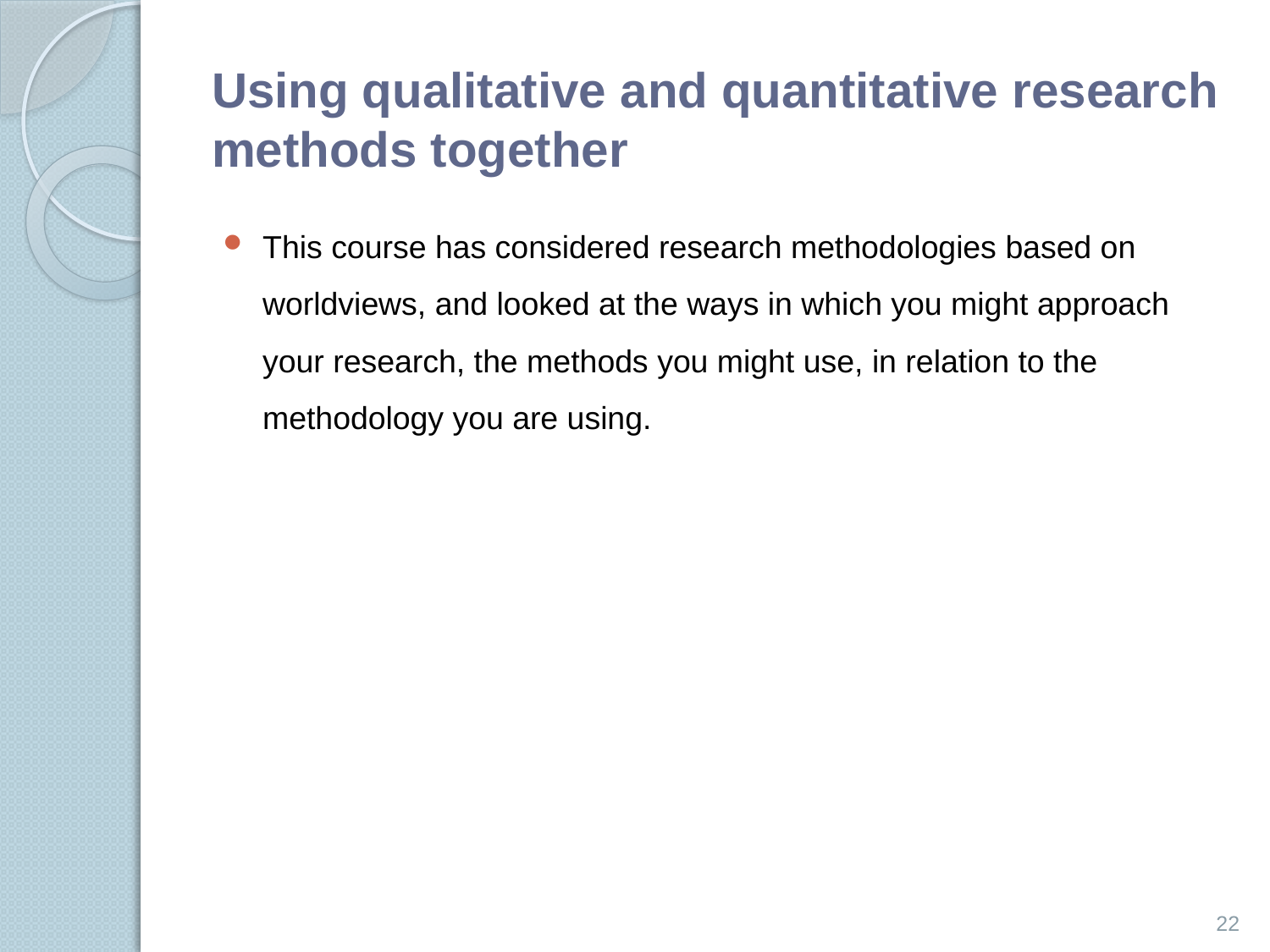

# Using qualitative and quantitative research methods together
This course has considered research methodologies based on worldviews, and looked at the ways in which you might approach your research, the methods you might use, in relation to the methodology you are using.

22